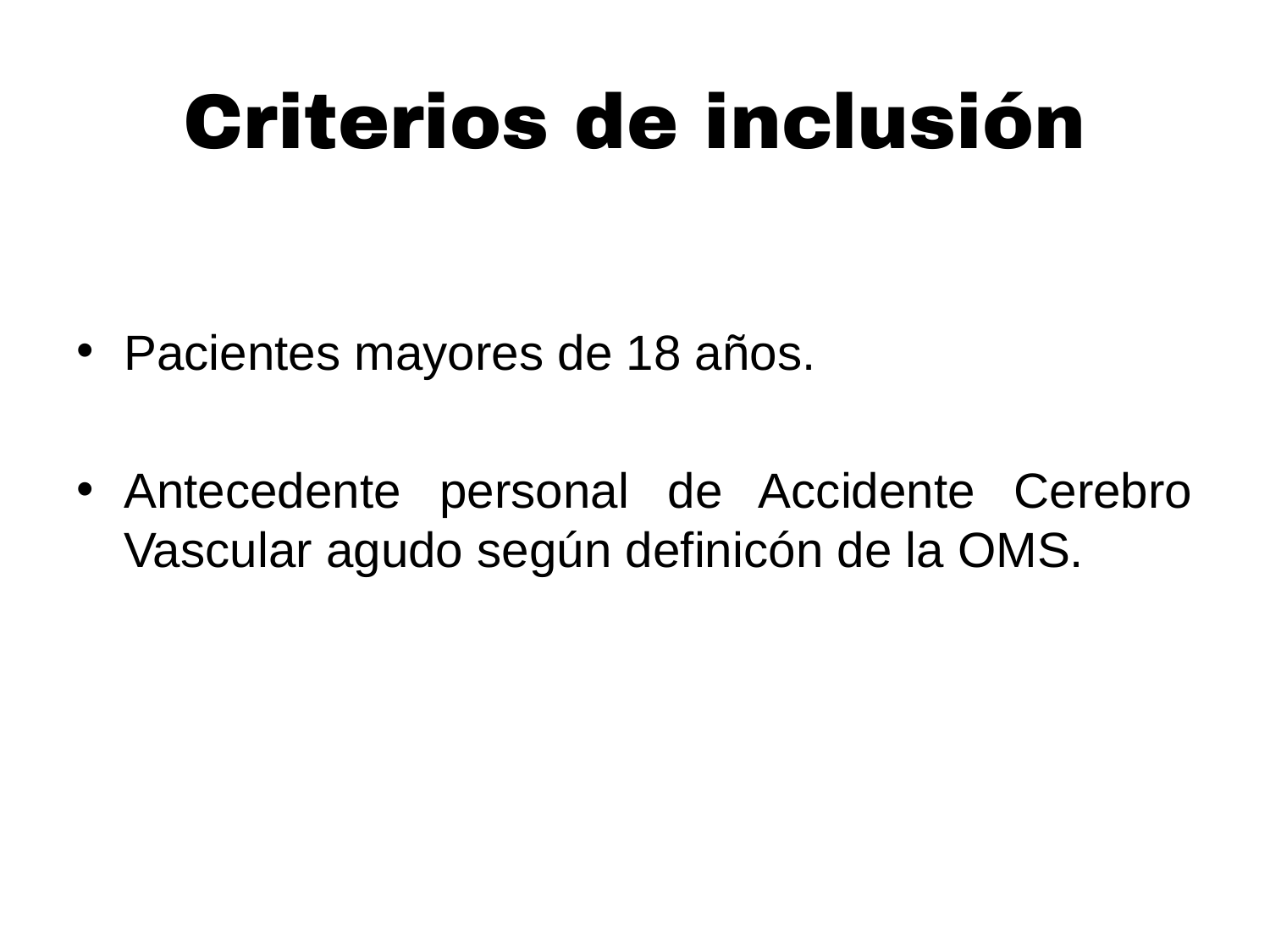

# Criterios de inclusión

Pacientes mayores de 18 años.

Antecedente personal de Accidente Cerebro Vascular agudo según definicón de la OMS.